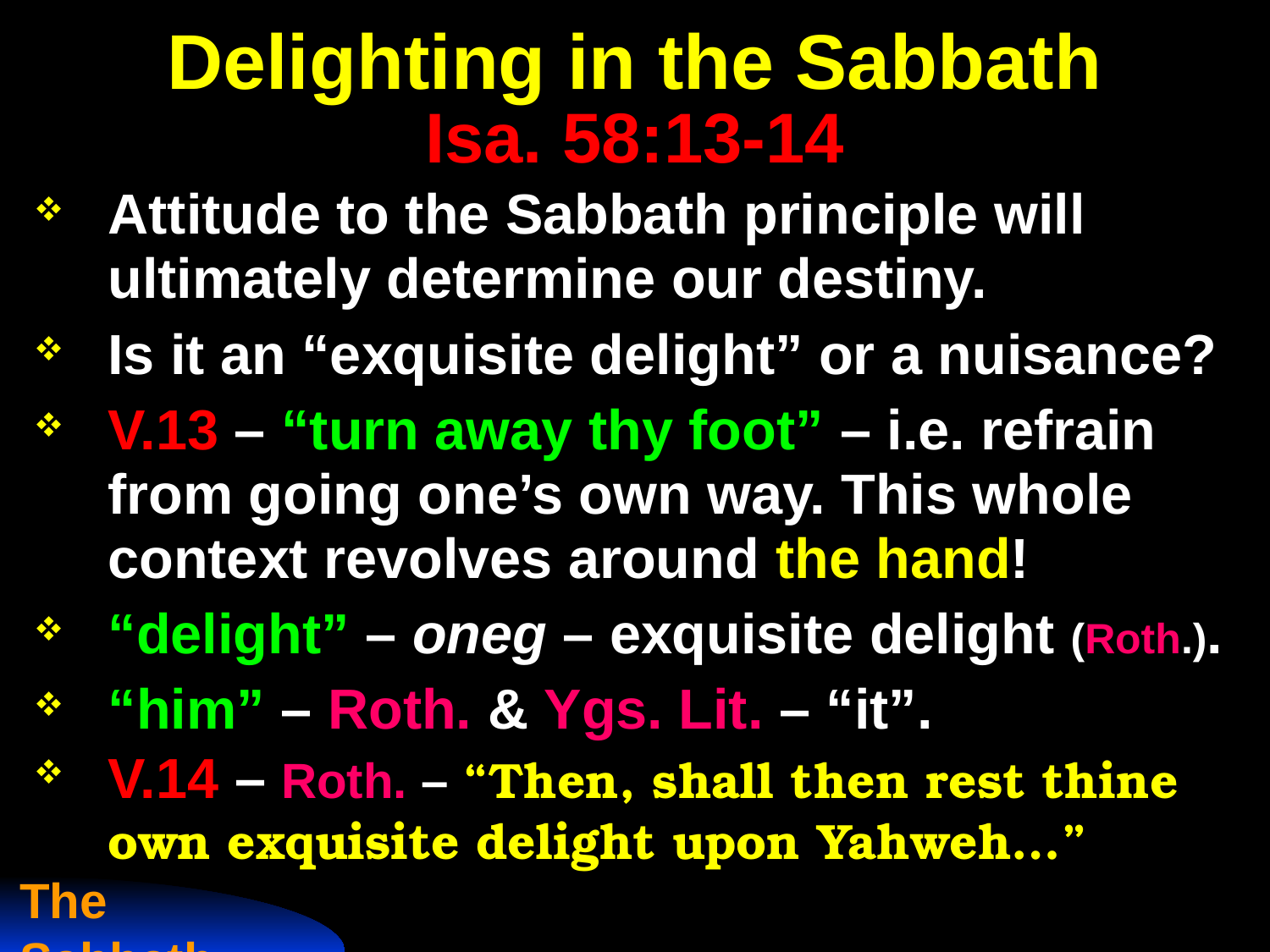

# Delighting in the Sabbath Isa. 58:13-14
Attitude to the Sabbath principle will ultimately determine our destiny.
Is it an “exquisite delight” or a nuisance?
V.13 – “turn away thy foot” – i.e. refrain from going one’s own way. This whole context revolves around the hand!
“delight” – oneg – exquisite delight (Roth.).
“him” – Roth. & Ygs. Lit. – “it”.
V.14 – Roth. – “Then, shall then rest thine own exquisite delight upon Yahweh…”
The Sabbath